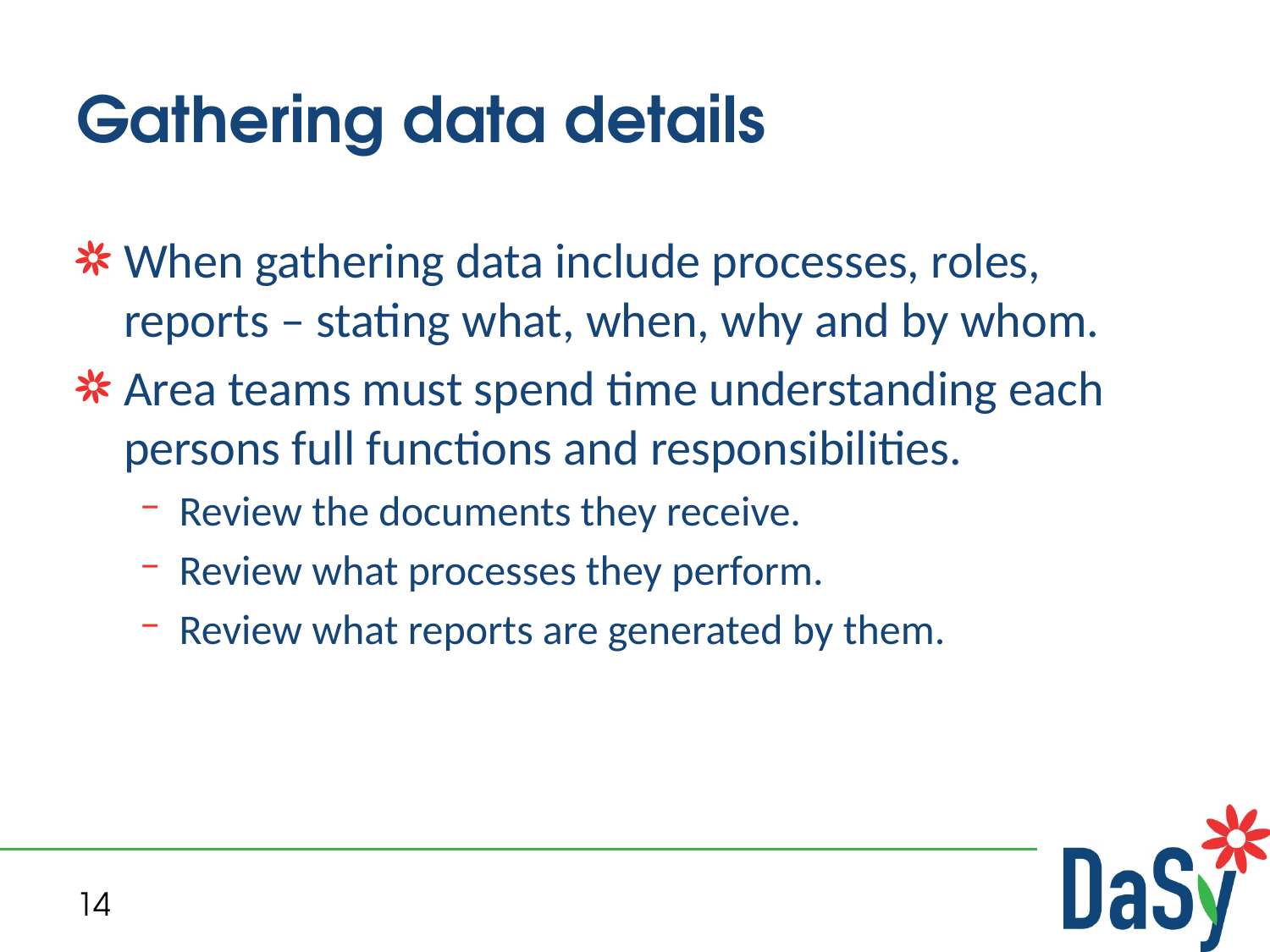

# Gathering data details
When gathering data include processes, roles, reports – stating what, when, why and by whom.
Area teams must spend time understanding each persons full functions and responsibilities.
Review the documents they receive.
Review what processes they perform.
Review what reports are generated by them.